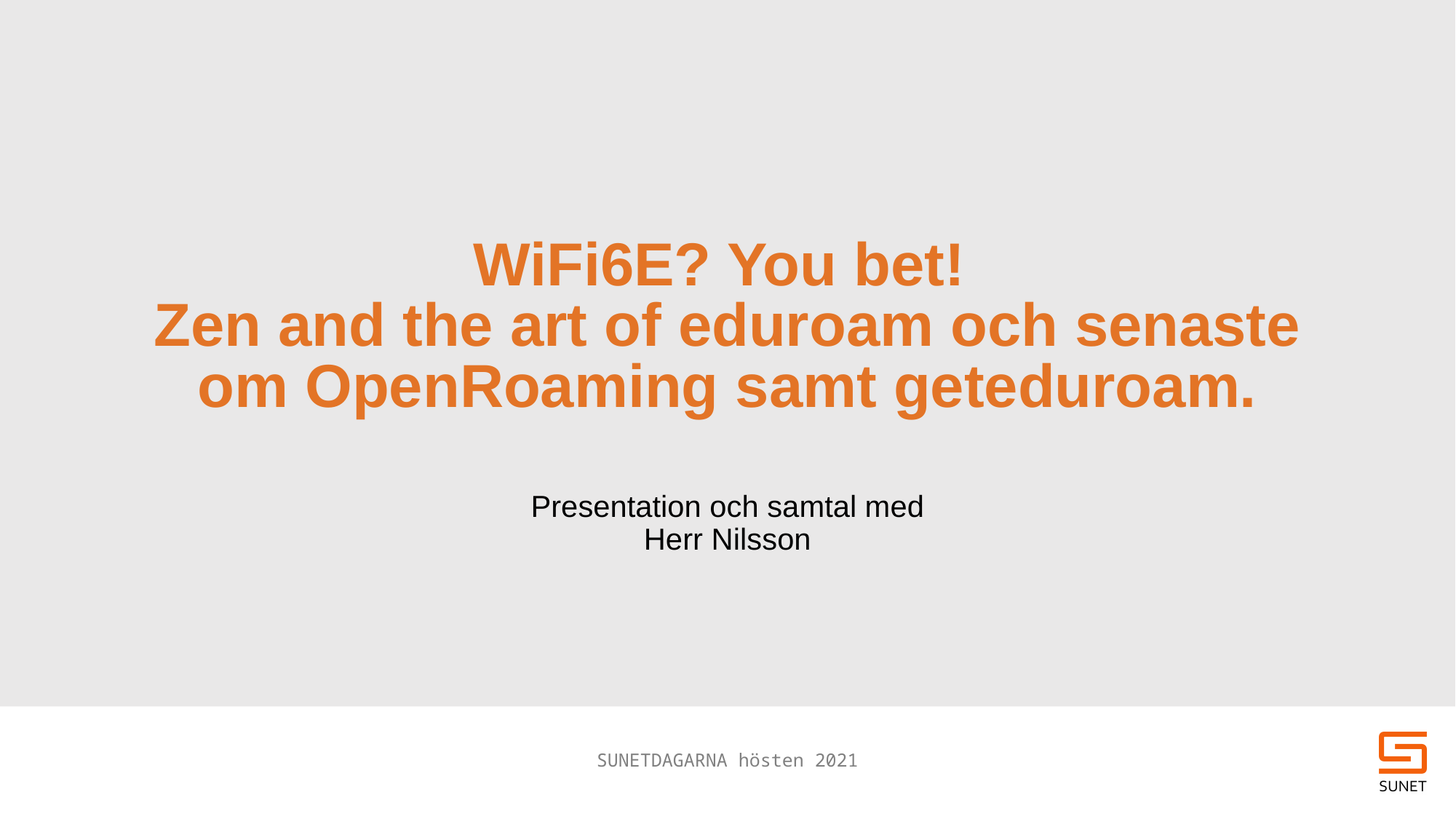

# WiFi6E? You bet!  Zen and the art of eduroam och senaste om OpenRoaming samt geteduroam.
Presentation och samtal med
Herr Nilsson

SUNETDAGARNA hösten 2021